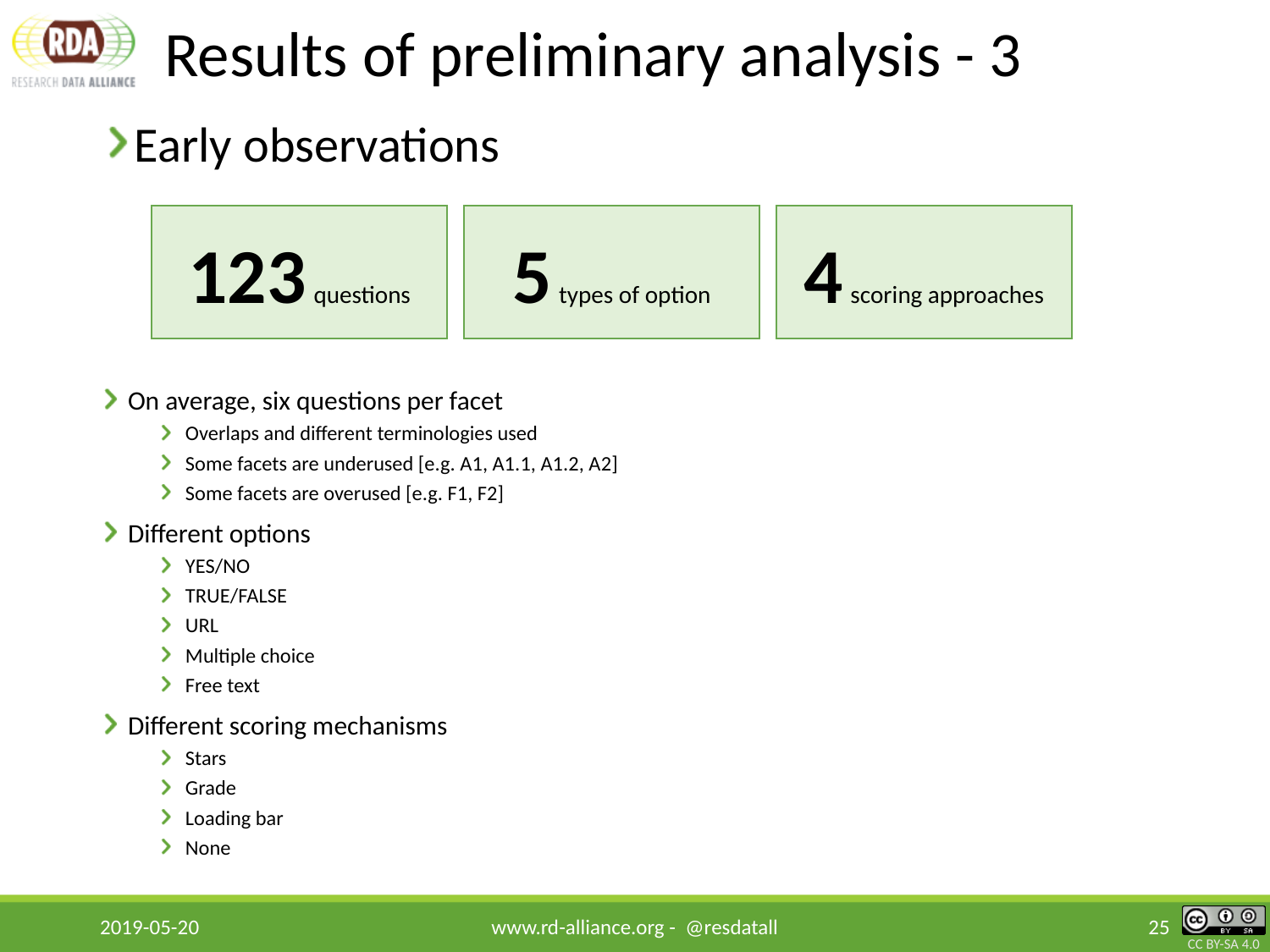

# Results of preliminary analysis - 3
Early observations
123 questions
5 types of option
4 scoring approaches
On average, six questions per facet
Overlaps and different terminologies used
Some facets are underused [e.g. A1, A1.1, A1.2, A2]
Some facets are overused [e.g. F1, F2]
Different options
YES/NO
TRUE/FALSE
URL
Multiple choice
Free text
Different scoring mechanisms
Stars
Grade
Loading bar
None
2019-05-20
www.rd-alliance.org -  @resdatall
25